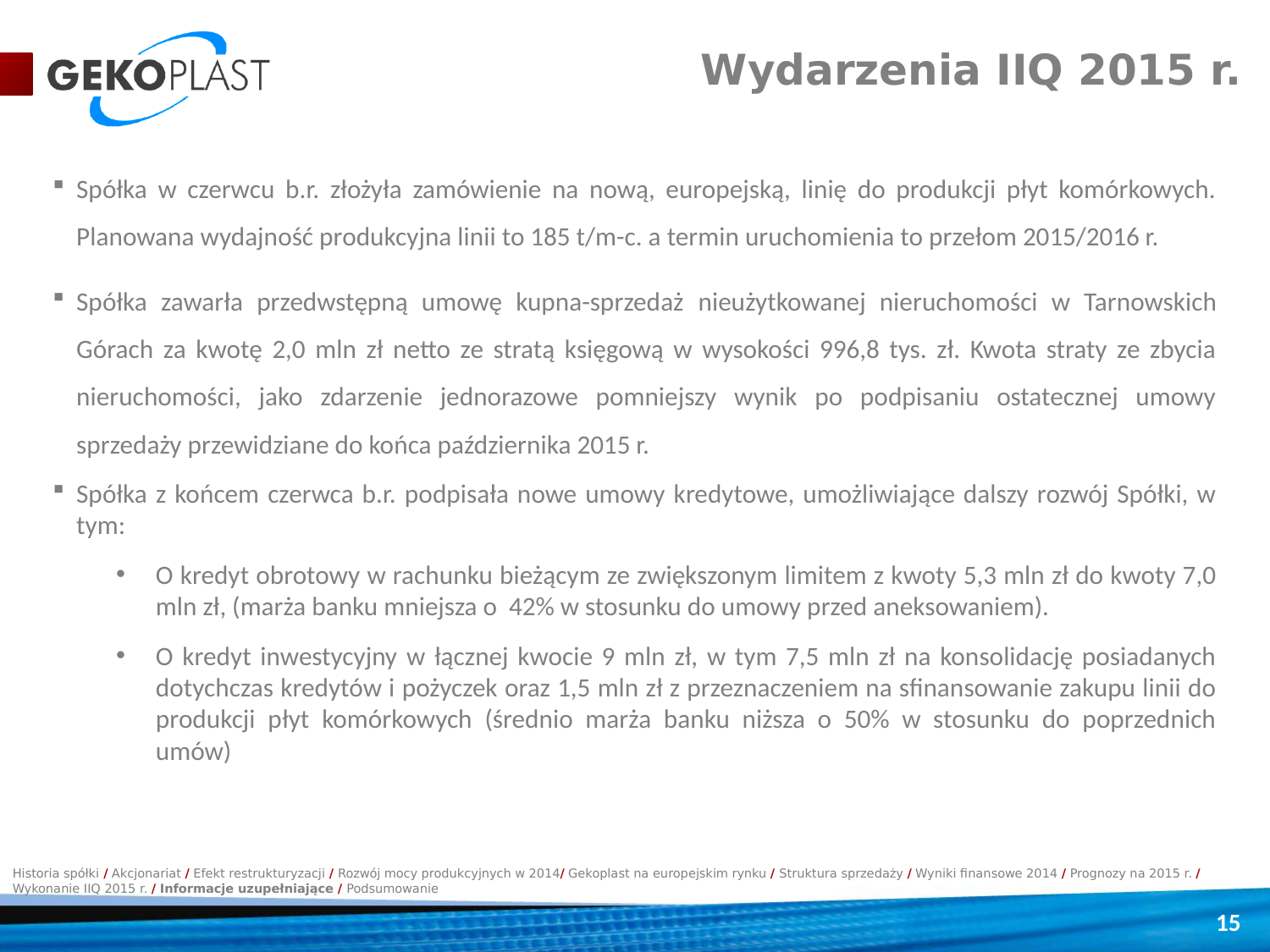

Wydarzenia IIQ 2015 r.
Spółka w czerwcu b.r. złożyła zamówienie na nową, europejską, linię do produkcji płyt komórkowych. Planowana wydajność produkcyjna linii to 185 t/m-c. a termin uruchomienia to przełom 2015/2016 r.
Spółka zawarła przedwstępną umowę kupna-sprzedaż nieużytkowanej nieruchomości w Tarnowskich Górach za kwotę 2,0 mln zł netto ze stratą księgową w wysokości 996,8 tys. zł. Kwota straty ze zbycia nieruchomości, jako zdarzenie jednorazowe pomniejszy wynik po podpisaniu ostatecznej umowy sprzedaży przewidziane do końca października 2015 r.
Spółka z końcem czerwca b.r. podpisała nowe umowy kredytowe, umożliwiające dalszy rozwój Spółki, w tym:
O kredyt obrotowy w rachunku bieżącym ze zwiększonym limitem z kwoty 5,3 mln zł do kwoty 7,0 mln zł, (marża banku mniejsza o  42% w stosunku do umowy przed aneksowaniem).
O kredyt inwestycyjny w łącznej kwocie 9 mln zł, w tym 7,5 mln zł na konsolidację posiadanych dotychczas kredytów i pożyczek oraz 1,5 mln zł z przeznaczeniem na sfinansowanie zakupu linii do produkcji płyt komórkowych (średnio marża banku niższa o 50% w stosunku do poprzednich umów)
Historia spółki / Akcjonariat / Efekt restrukturyzacji / Rozwój mocy produkcyjnych w 2014/ Gekoplast na europejskim rynku / Struktura sprzedaży / Wyniki finansowe 2014 / Prognozy na 2015 r. / Wykonanie IIQ 2015 r. / Informacje uzupełniające / Podsumowanie